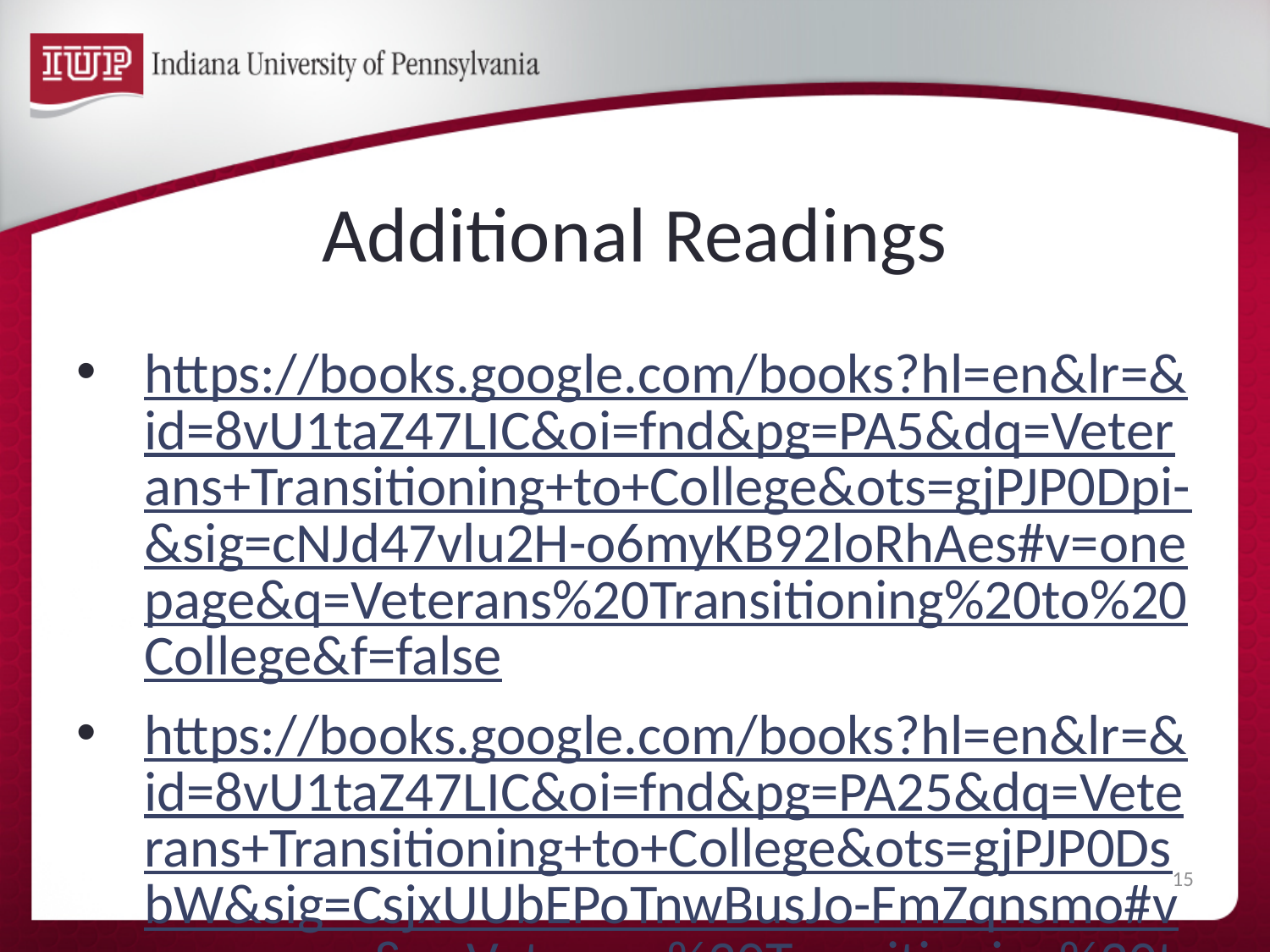

# Additional Readings
https://books.google.com/books?hl=en&lr=&id=8vU1taZ47LIC&oi=fnd&pg=PA5&dq=Veterans+Transitioning+to+College&ots=gjPJP0Dpi-&sig=cNJd47vlu2H-o6myKB92loRhAes#v=onepage&q=Veterans%20Transitioning%20to%20College&f=false
https://books.google.com/books?hl=en&lr=&id=8vU1taZ47LIC&oi=fnd&pg=PA25&dq=Veterans+Transitioning+to+College&ots=gjPJP0DsbW&sig=CsjxUUbEPoTnwBusJo-FmZqnsmo#v=onepage&q=Veterans%20Transitioning%20to%20College&f=false
http://www.tandfonline.com/doi/abs/10.2202/1949-6605.1908?src=recsys

15